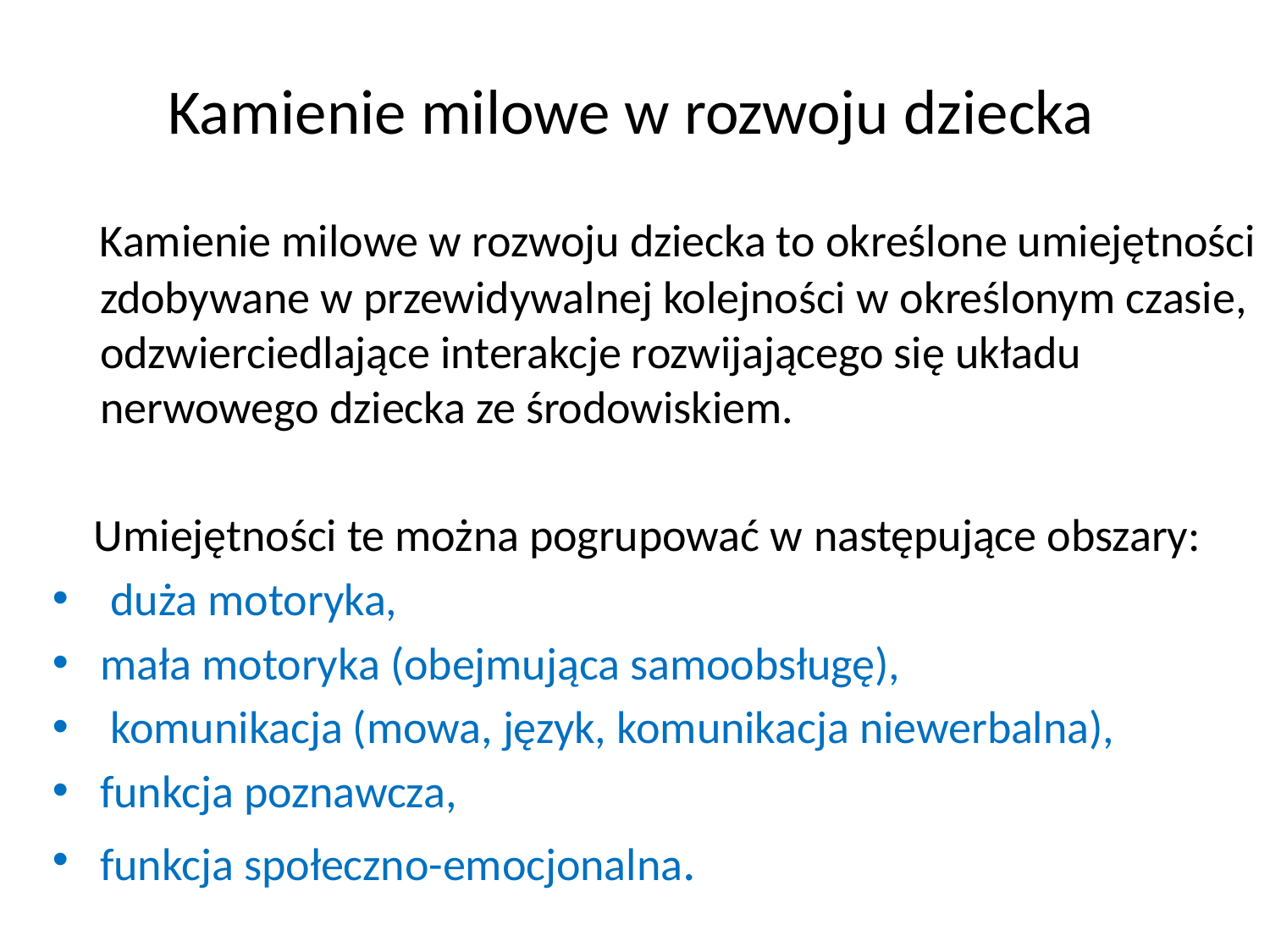

# Kamienie milowe w rozwoju dziecka
    Kamienie milowe w rozwoju dziecka to określone umiejętności zdobywane w przewidywalnej kolejności w określonym czasie, odzwierciedlające interakcje rozwijającego się układu nerwowego dziecka ze środowiskiem.

    Umiejętności te można pogrupować w następujące obszary:
 duża motoryka,
mała motoryka (obejmująca samoobsługę),
 komunikacja (mowa, język, komunikacja niewerbalna),
funkcja poznawcza,
funkcja społeczno-emocjonalna.